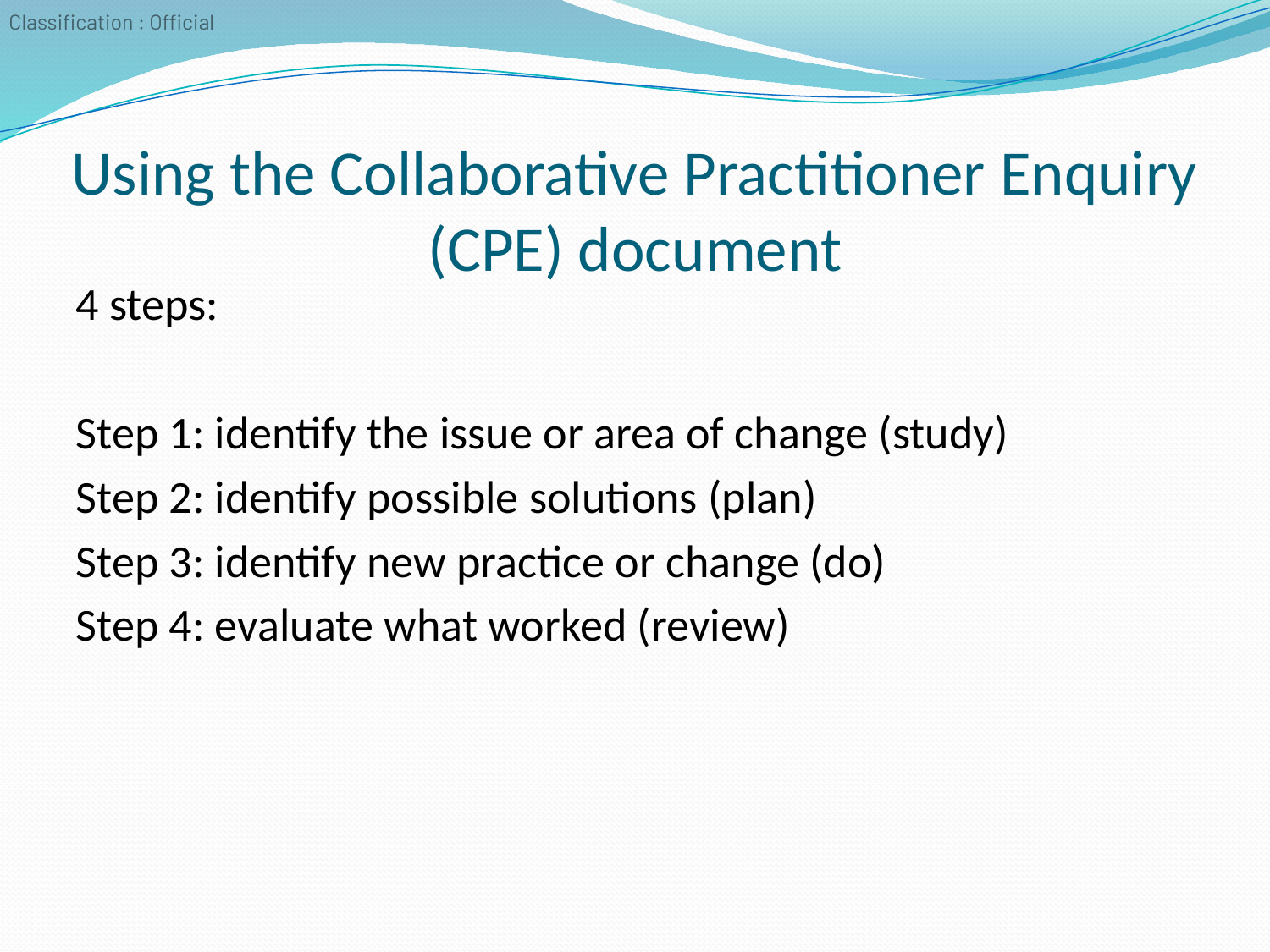

# Using the Collaborative Practitioner Enquiry (CPE) document
4 steps:

Step 1: identify the issue or area of change (study)
Step 2: identify possible solutions (plan)
Step 3: identify new practice or change (do)
Step 4: evaluate what worked (review)